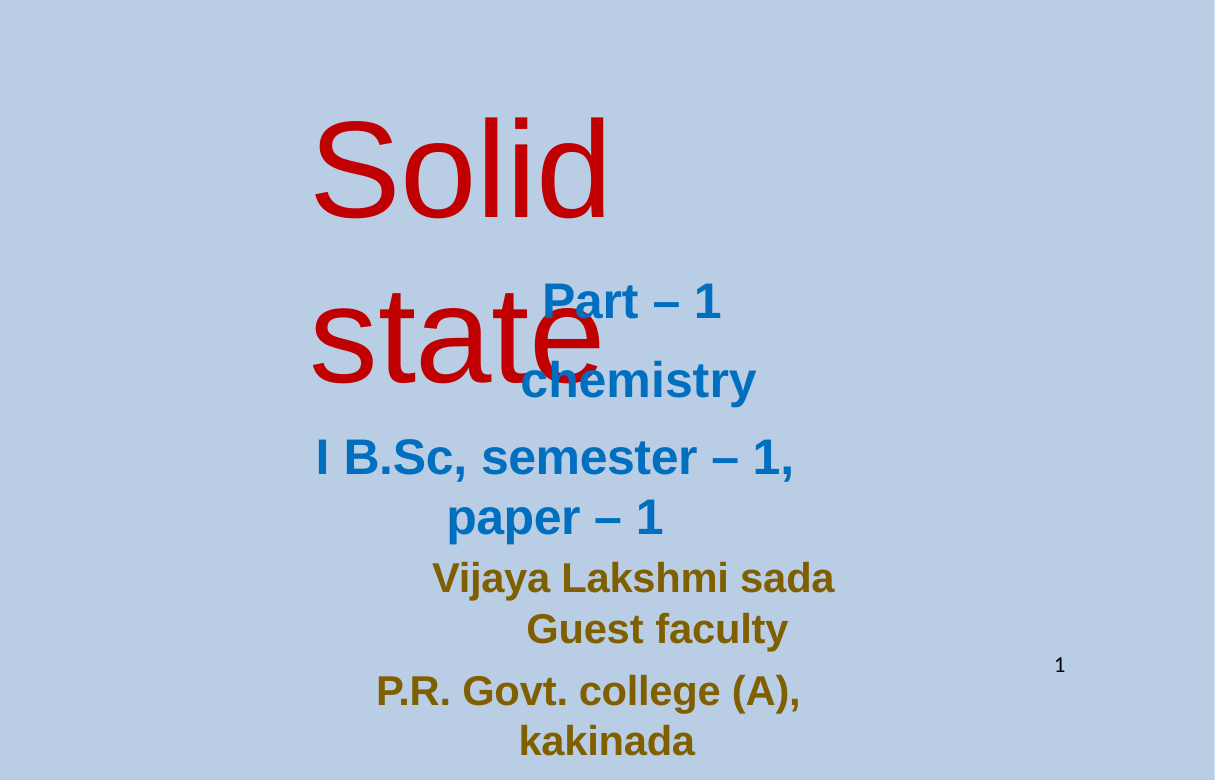

# Solid state
Part – 1  chemistry
I B.Sc, semester – 1, paper – 1
Vijaya Lakshmi sada  Guest faculty
P.R. Govt. college (A), kakinada
1